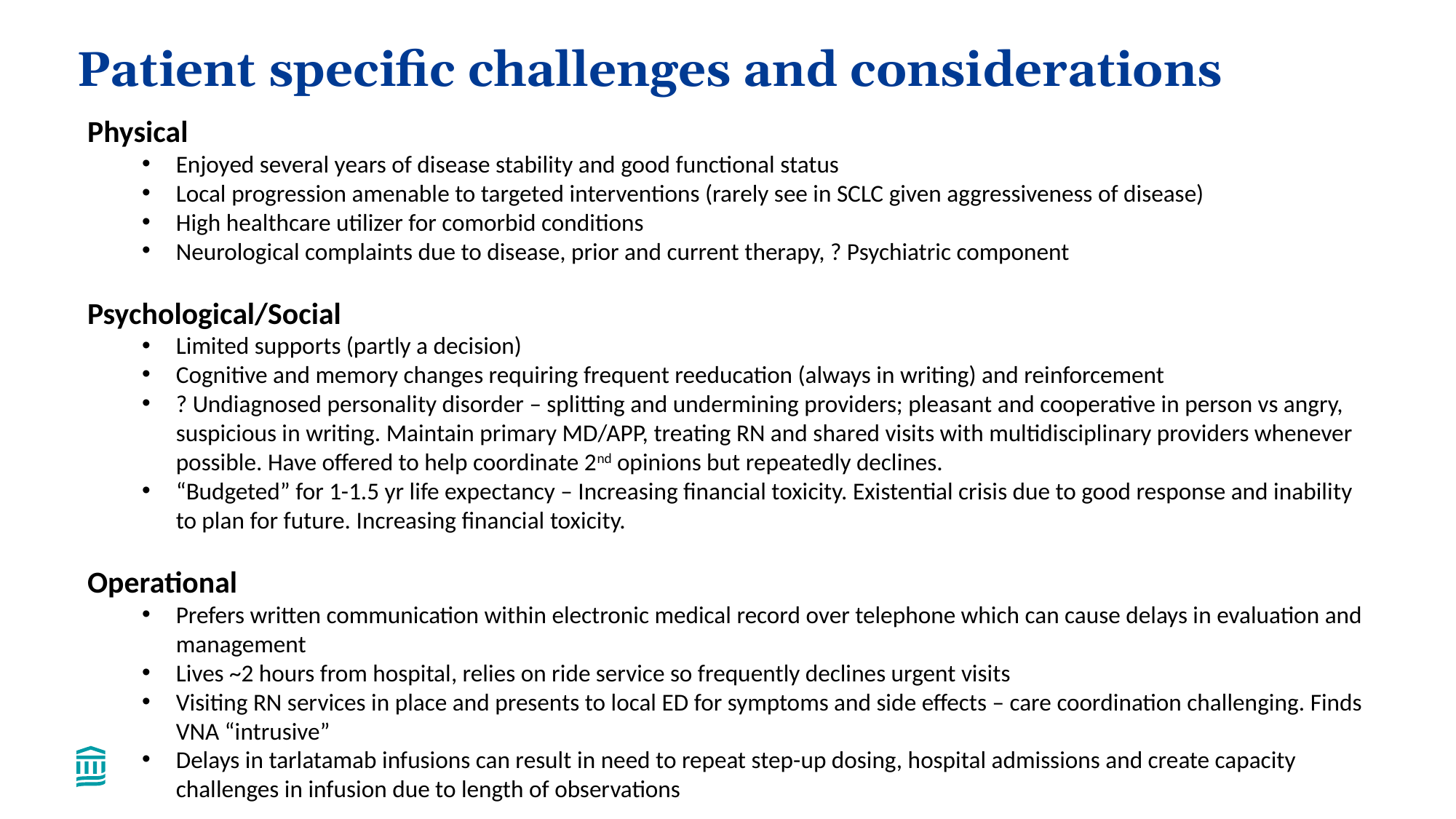

# Patient specific challenges and considerations
Physical
Enjoyed several years of disease stability and good functional status
Local progression amenable to targeted interventions (rarely see in SCLC given aggressiveness of disease)
High healthcare utilizer for comorbid conditions
Neurological complaints due to disease, prior and current therapy, ? Psychiatric component

Psychological/Social
Limited supports (partly a decision)
Cognitive and memory changes requiring frequent reeducation (always in writing) and reinforcement
? Undiagnosed personality disorder – splitting and undermining providers; pleasant and cooperative in person vs angry, suspicious in writing. Maintain primary MD/APP, treating RN and shared visits with multidisciplinary providers whenever possible. Have offered to help coordinate 2nd opinions but repeatedly declines.
“Budgeted” for 1-1.5 yr life expectancy – Increasing financial toxicity. Existential crisis due to good response and inability to plan for future. Increasing financial toxicity.

Operational
Prefers written communication within electronic medical record over telephone which can cause delays in evaluation and management
Lives ~2 hours from hospital, relies on ride service so frequently declines urgent visits
Visiting RN services in place and presents to local ED for symptoms and side effects – care coordination challenging. Finds VNA “intrusive”
Delays in tarlatamab infusions can result in need to repeat step-up dosing, hospital admissions and create capacity challenges in infusion due to length of observations